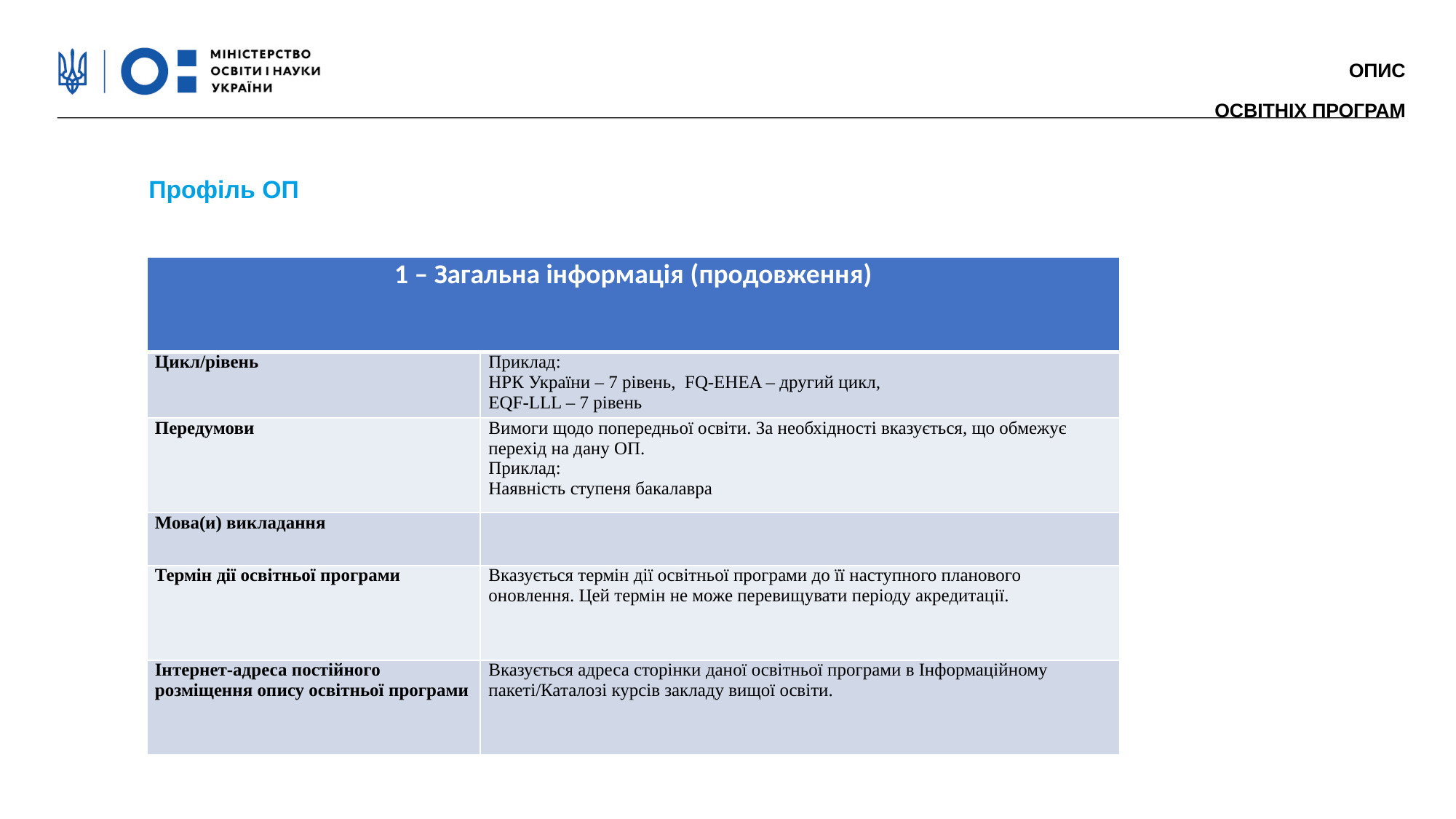

ОПИС
ОСВІТНІХ ПРОГРАМ
Профіль ОП

| 1 – Загальна інформація (продовження) |  |
| --- | --- |
| Цикл/рівень | Приклад: НРК України – 7 рівень, FQ-EHEA – другий цикл, ЕQF-LLL – 7 рівень |
| Передумови | Вимоги щодо попередньої освіти. За необхідності вказується, що обмежує перехід на дану ОП. Приклад: Наявність ступеня бакалавра |
| Мова(и) викладання |  |
| Термін дії освітньої програми | Вказується термін дії освітньої програми до її наступного планового оновлення. Цей термін не може перевищувати періоду акредитації. |
| Інтернет-адреса постійного розміщення опису освітньої програми | Вказується адреса сторінки даної освітньої програми в Інформаційному пакеті/Каталозі курсів закладу вищої освіти. |